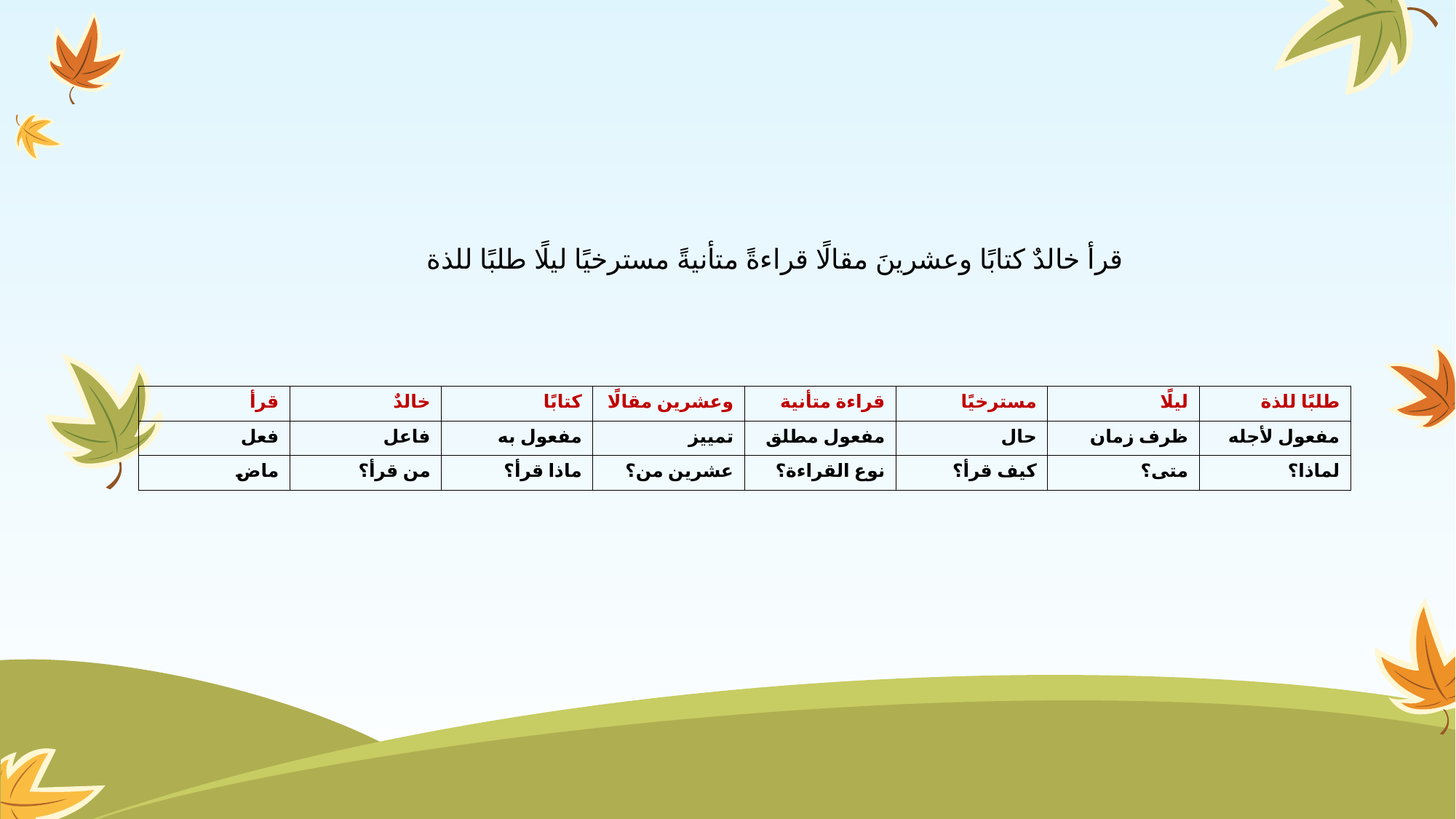

قرأ خالدٌ كتابًا وعشرينَ مقالًا قراءةً متأنيةً مسترخيًا ليلًا طلبًا للذة
| قرأ | خالدٌ | كتابًا | وعشرين مقالًا | قراءة متأنية | مسترخيًا | ليلًا | طلبًا للذة |
| --- | --- | --- | --- | --- | --- | --- | --- |
| فعل | فاعل | مفعول به | تمييز | مفعول مطلق | حال | ظرف زمان | مفعول لأجله |
| ماض | من قرأ؟ | ماذا قرأ؟ | عشرين من؟ | نوع القراءة؟ | كيف قرأ؟ | متى؟ | لماذا؟ |